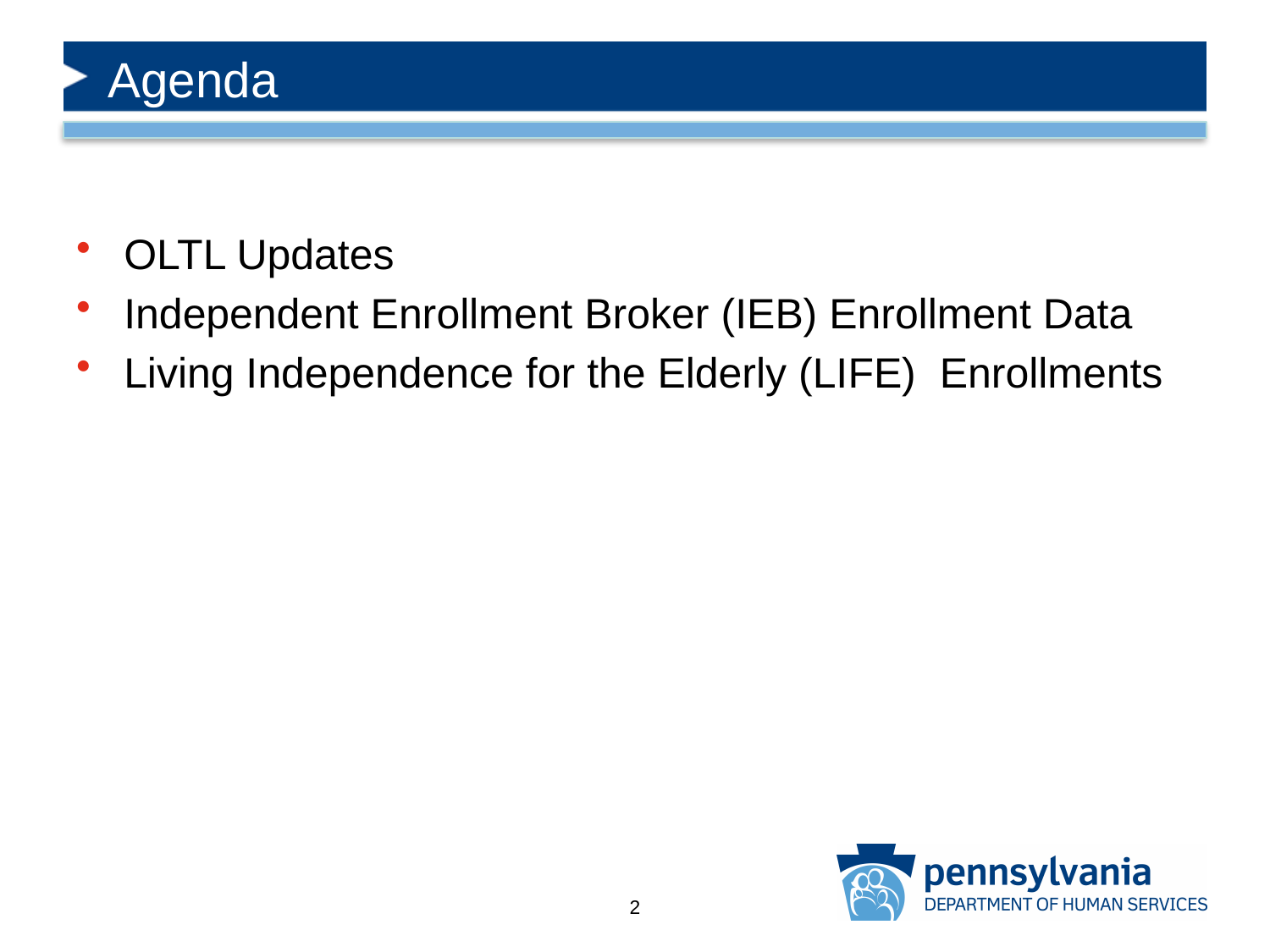

# Agenda

OLTL Updates
Independent Enrollment Broker (IEB) Enrollment Data
Living Independence for the Elderly (LIFE)  Enrollments

2